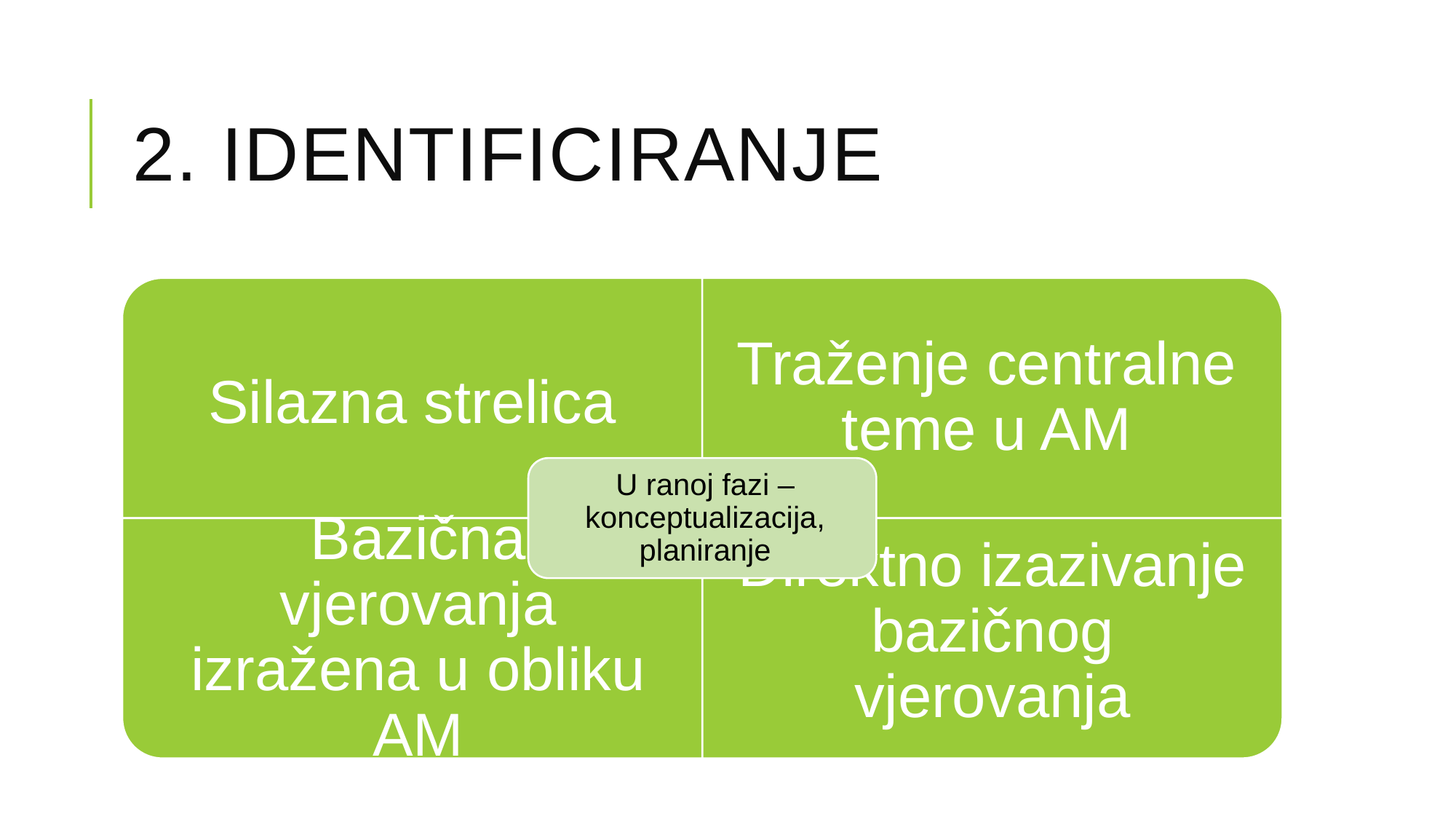

# 2. identificiranje
Silazna strelica
Traženje centralne teme u AM
Bazična vjerovanja izražena u obliku AM
Direktno izazivanje bazičnog vjerovanja
U ranoj fazi – konceptualizacija, planiranje